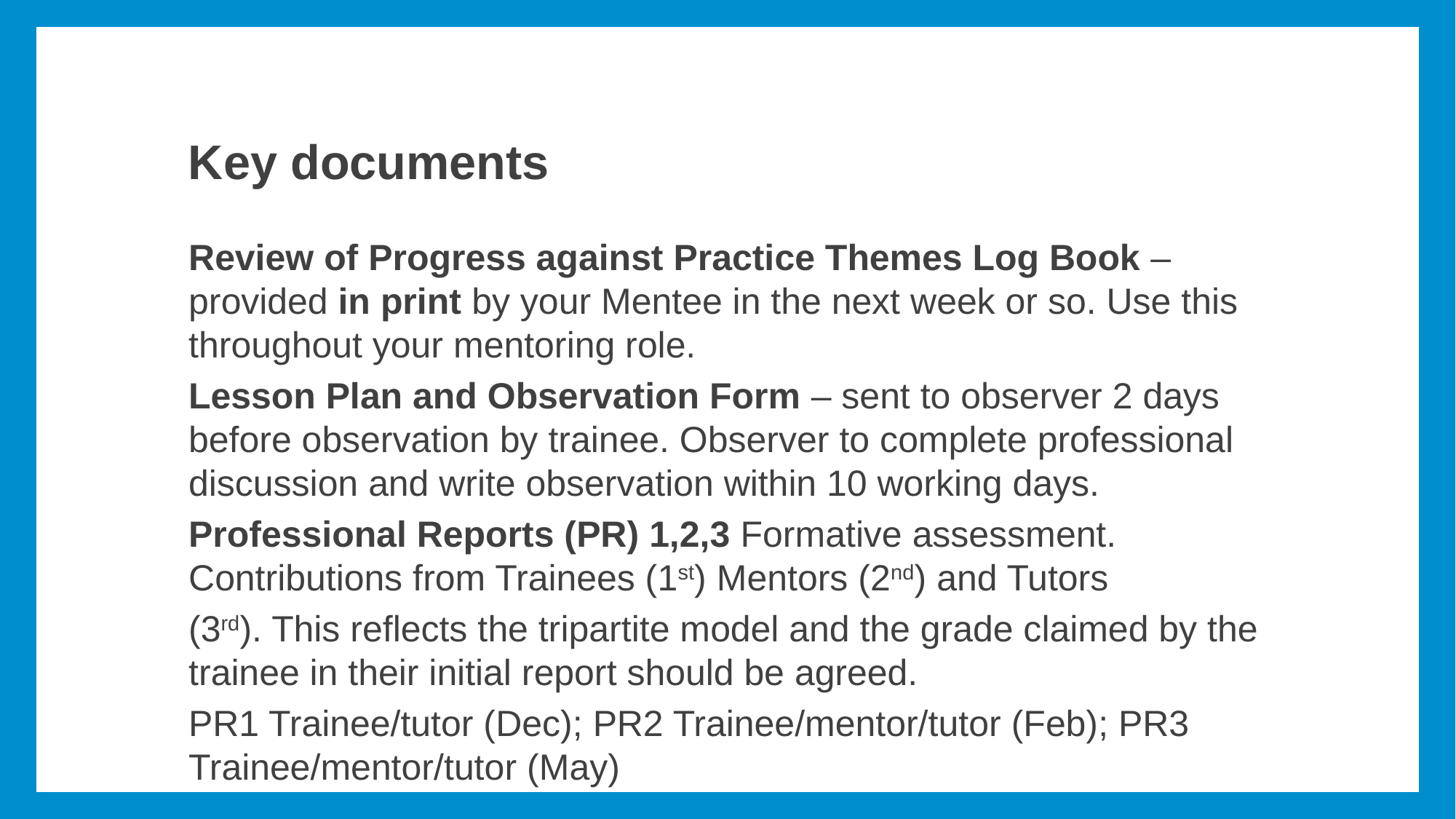

# Key documents
Review of Progress against Practice Themes Log Book – provided in print by your Mentee in the next week or so. Use this throughout your mentoring role.
Lesson Plan and Observation Form – sent to observer 2 days before observation by trainee. Observer to complete professional discussion and write observation within 10 working days.
Professional Reports (PR) 1,2,3 Formative assessment. Contributions from Trainees (1st) Mentors (2nd) and Tutors
(3rd). This reflects the tripartite model and the grade claimed by the trainee in their initial report should be agreed.
PR1 Trainee/tutor (Dec); PR2 Trainee/mentor/tutor (Feb); PR3 Trainee/mentor/tutor (May)